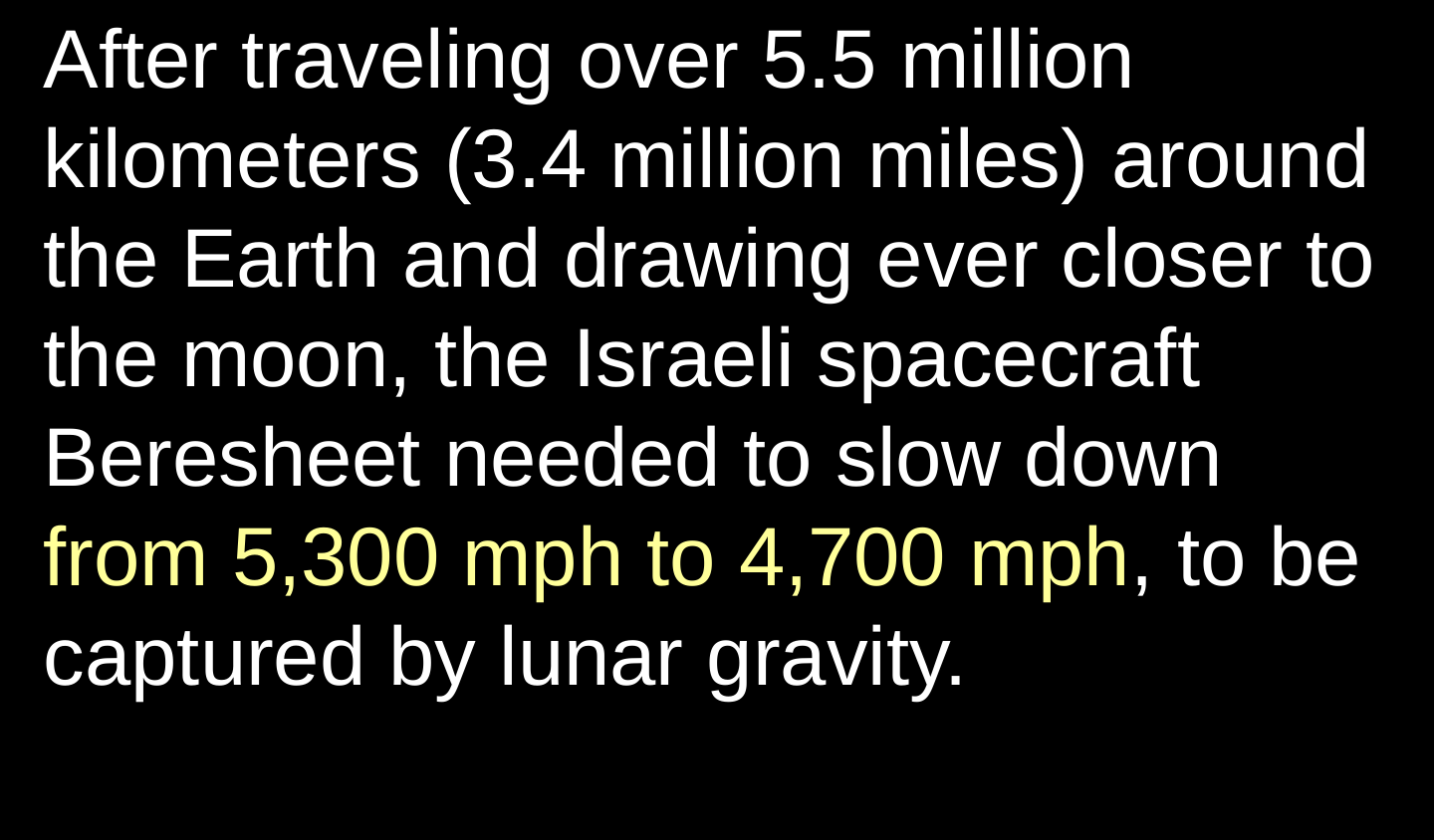

After traveling over 5.5 million kilometers (3.4 million miles) around the Earth and drawing ever closer to the moon, the Israeli spacecraft Beresheet needed to slow down from 5,300 mph to 4,700 mph, to be captured by lunar gravity.